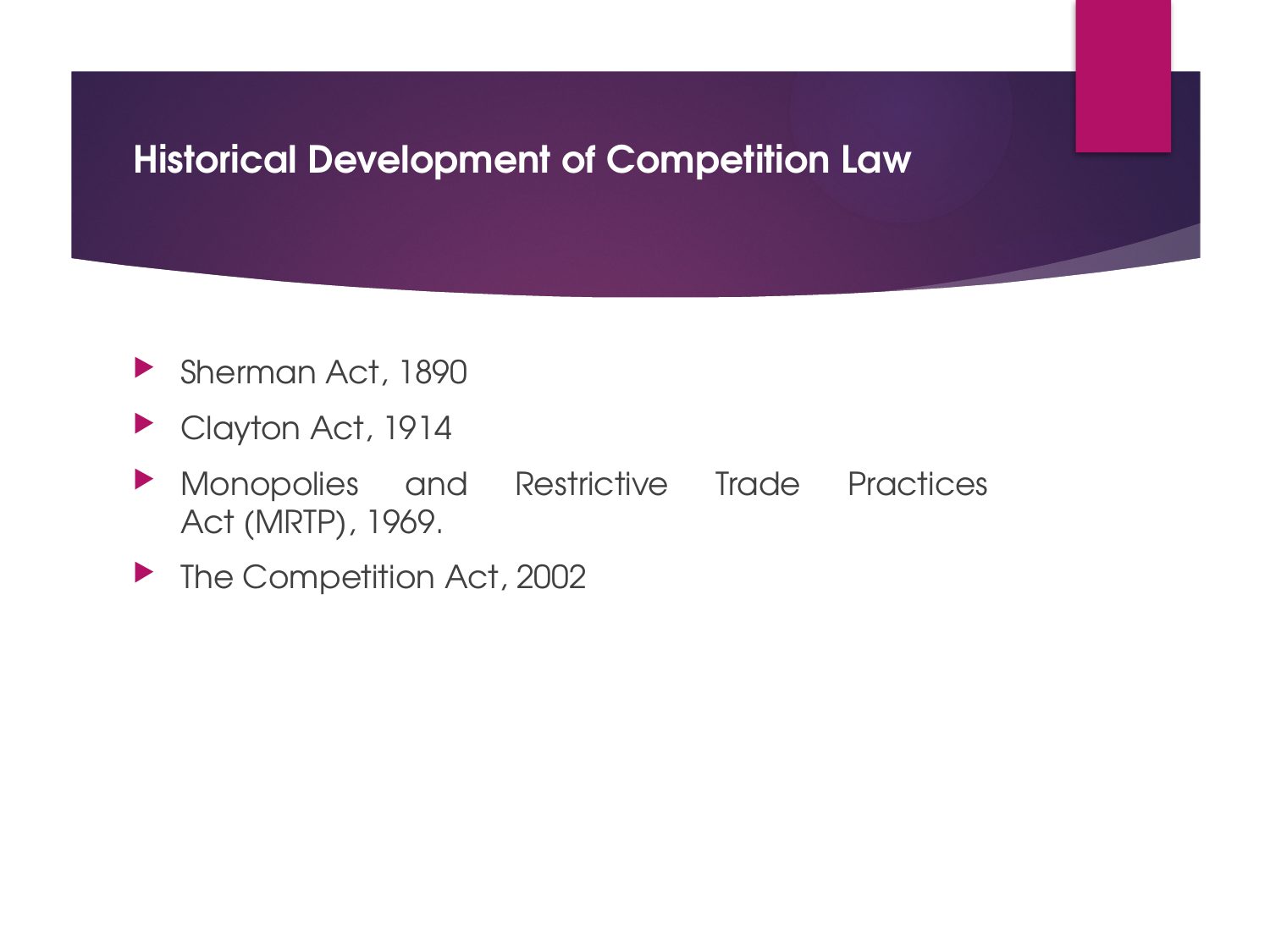

# Historical Development of Competition Law
Sherman Act, 1890
Clayton Act, 1914
Monopolies and Restrictive Trade Practices Act (MRTP), 1969.
The Competition Act, 2002